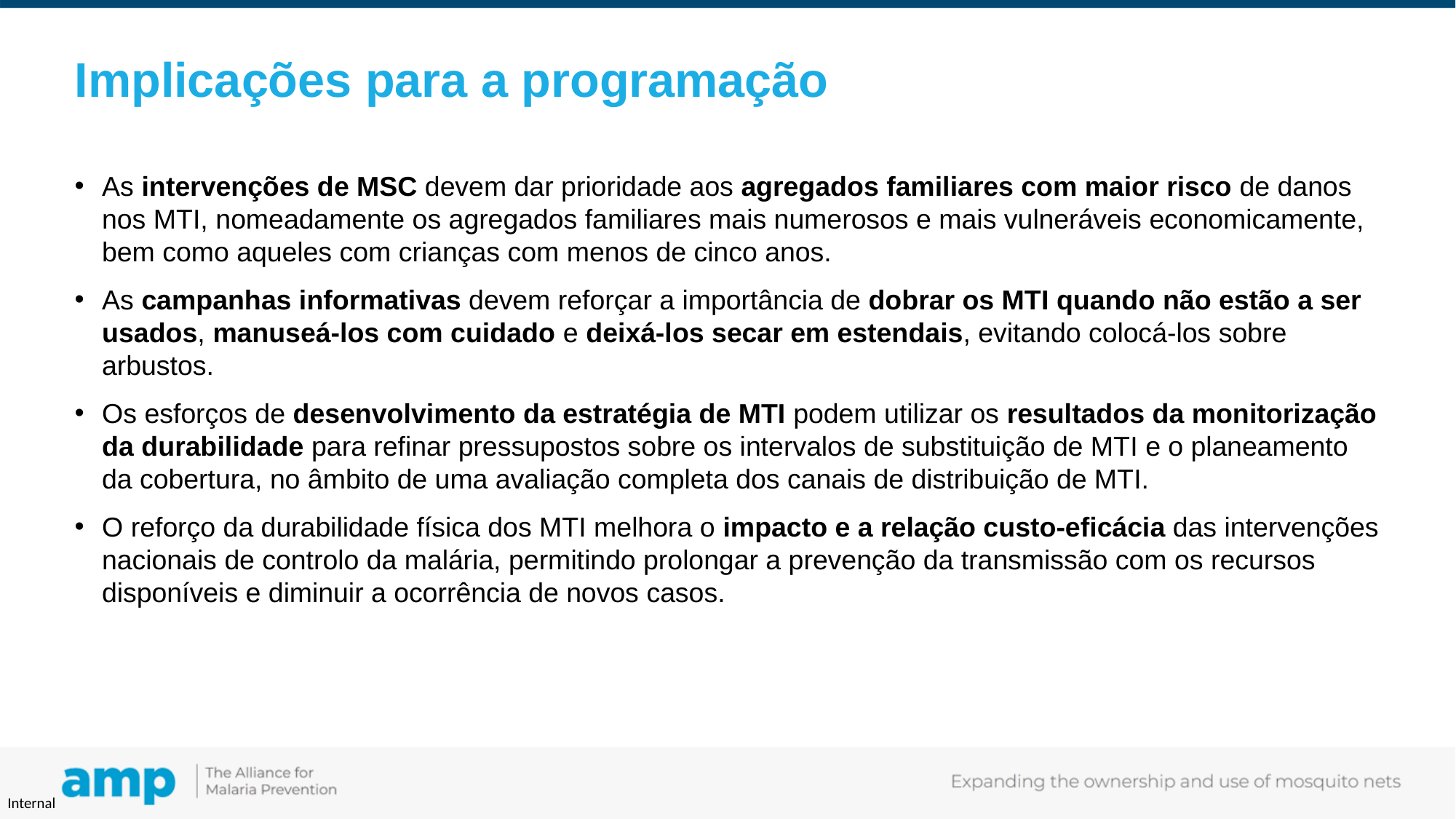

# Implicações para a programação
As intervenções de MSC devem dar prioridade aos agregados familiares com maior risco de danos nos MTI, nomeadamente os agregados familiares mais numerosos e mais vulneráveis economicamente, bem como aqueles com crianças com menos de cinco anos.
As campanhas informativas devem reforçar a importância de dobrar os MTI quando não estão a ser usados, manuseá-los com cuidado e deixá-los secar em estendais, evitando colocá-los sobre arbustos.
Os esforços de desenvolvimento da estratégia de MTI podem utilizar os resultados da monitorização da durabilidade para refinar pressupostos sobre os intervalos de substituição de MTI e o planeamento da cobertura, no âmbito de uma avaliação completa dos canais de distribuição de MTI.
O reforço da durabilidade física dos MTI melhora o impacto e a relação custo-eficácia das intervenções nacionais de controlo da malária, permitindo prolongar a prevenção da transmissão com os recursos disponíveis e diminuir a ocorrência de novos casos.